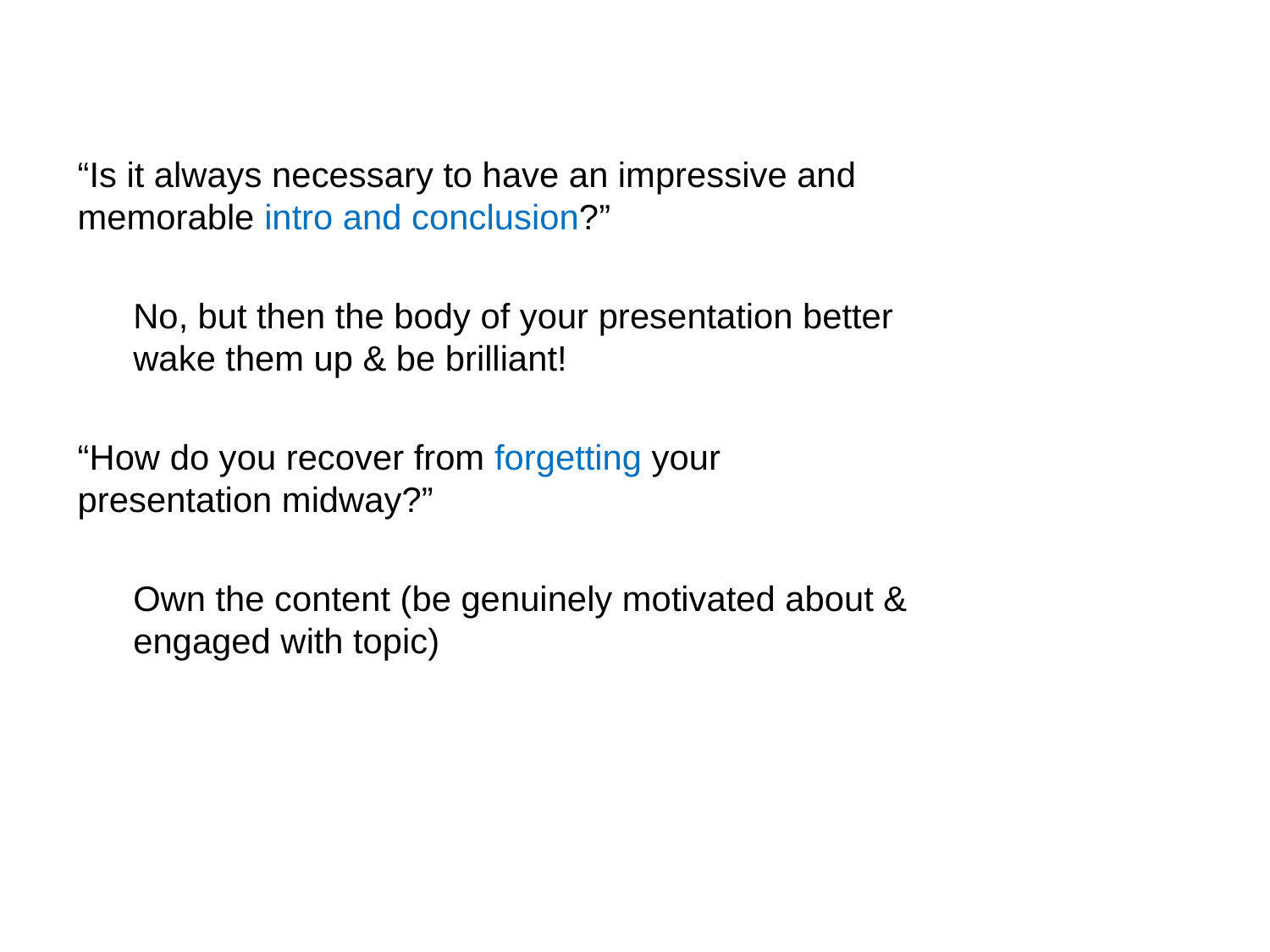

“Is it always necessary to have an impressive and memorable intro and conclusion?”

No, but then the body of your presentation better wake them up & be brilliant!

“How do you recover from forgetting your presentation midway?”

Own the content (be genuinely motivated about & engaged with topic)